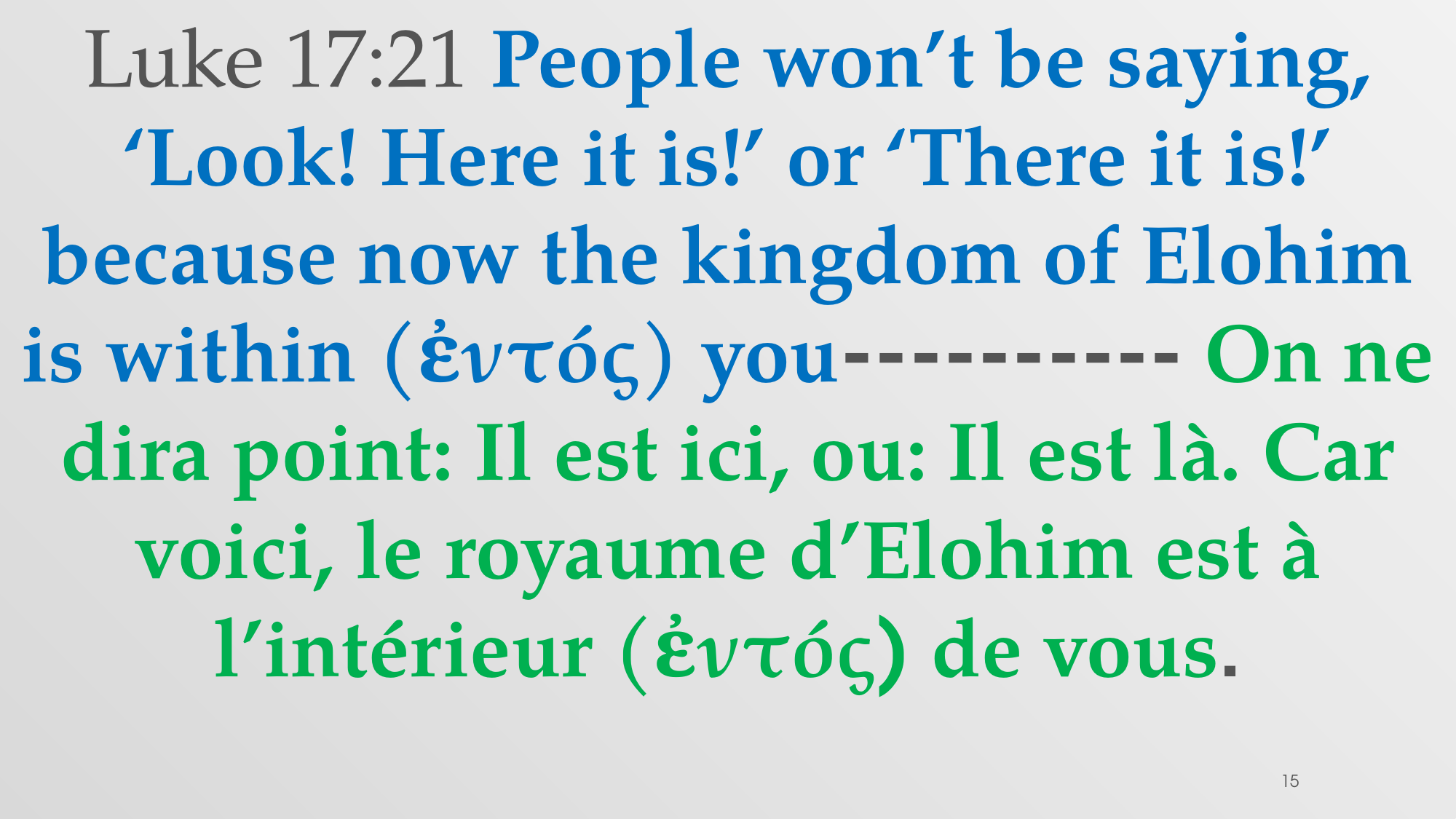

Luke 17:21 People won’t be saying, ‘Look! Here it is!’ or ‘There it is!’ because now the kingdom of Elohim is within (ἐντός) you---------- On ne dira point: Il est ici, ou: Il est là. Car voici, le royaume d’Elohim est à l’intérieur (ἐντός) de vous.
15